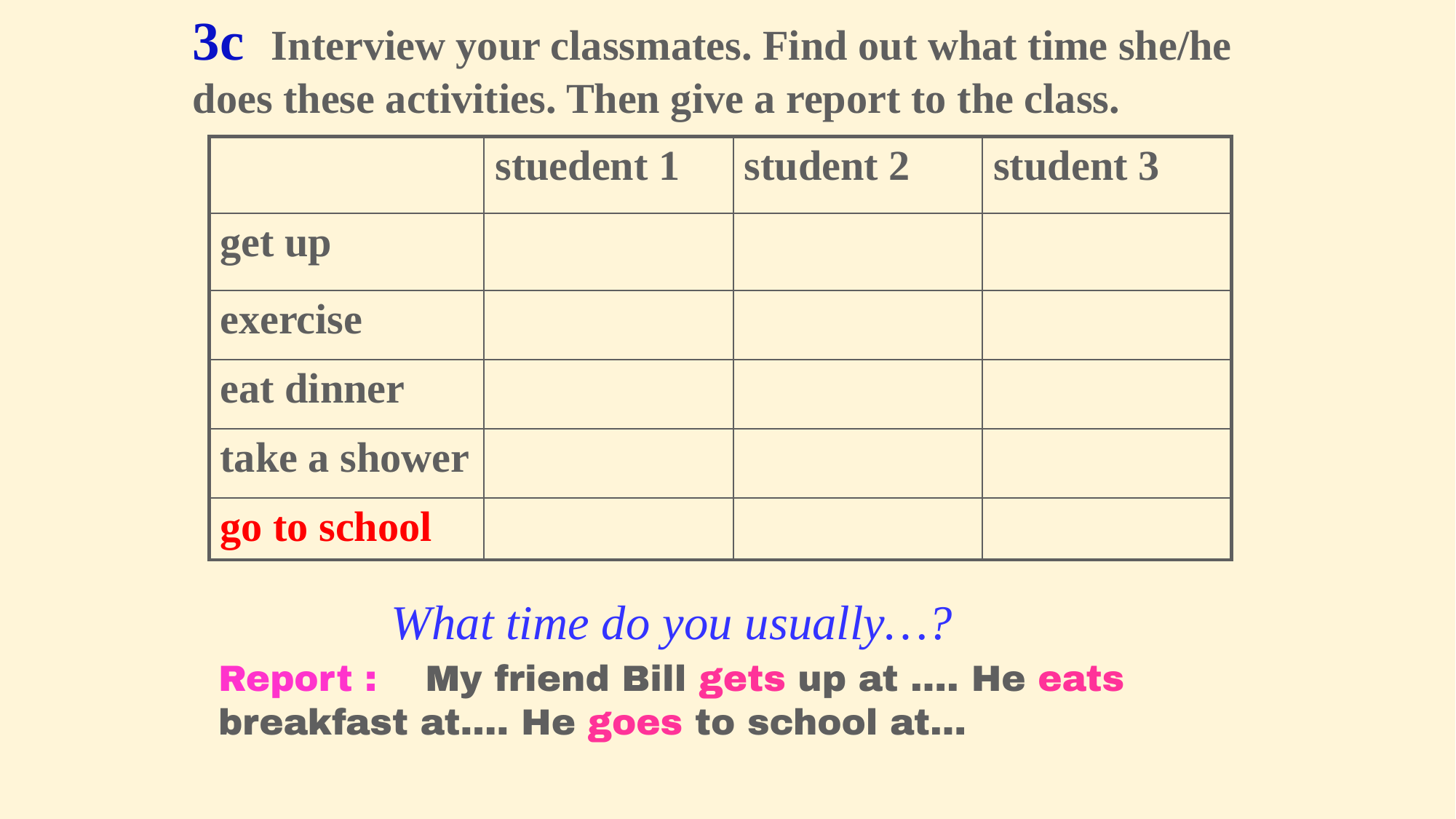

3c  Interview your classmates. Find out what time she/he does these activities. Then give a report to the class.
|  | stuedent 1 | student 2 | student 3 |
| --- | --- | --- | --- |
| get up |  |  |  |
| exercise |  |  |  |
| eat dinner |  |  |  |
| take a shower |  |  |  |
| go to school |  |  |  |

What time do you usually…?

Report :    My friend Bill gets up at …. He eats breakfast at…. He goes to school at…